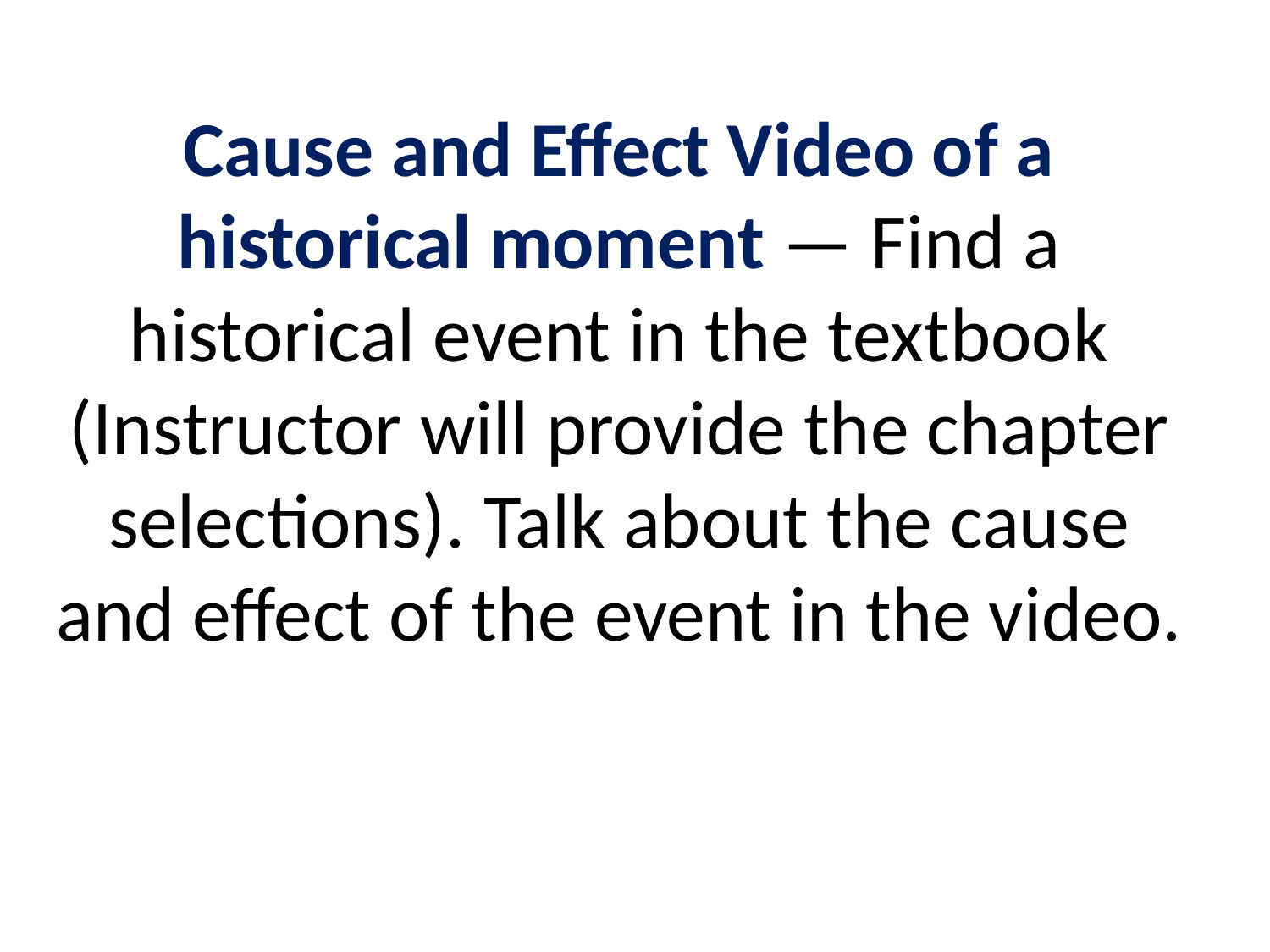

# Cause and Effect Video of a historical moment — Find a historical event in the textbook (Instructor will provide the chapter selections). Talk about the cause and effect of the event in the video.